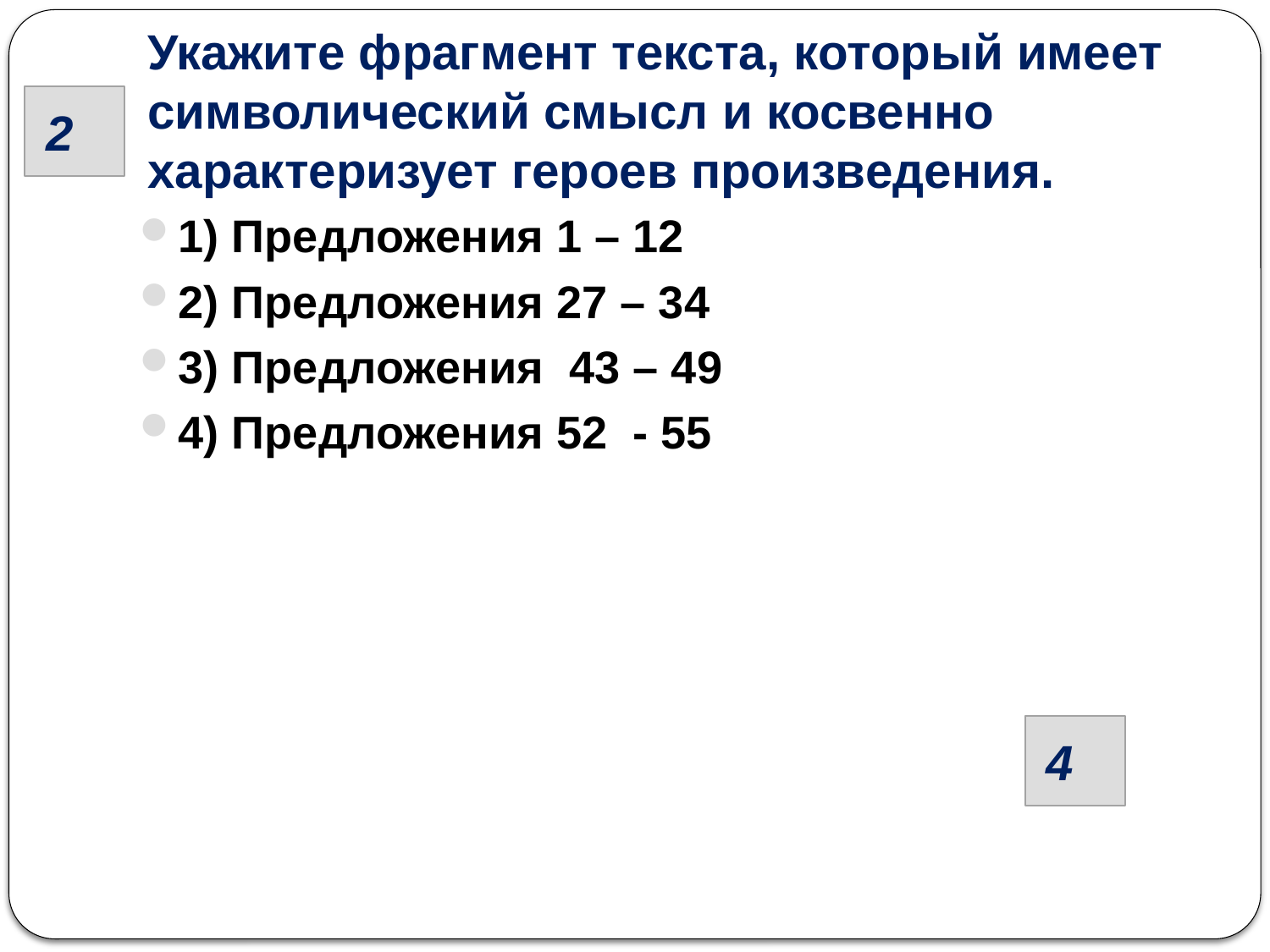

# Укажите фрагмент текста, который имеет символический смысл и косвенно характеризует героев произведения.
 2
1) Предложения 1 – 12
2) Предложения 27 – 34
3) Предложения  43 – 49
4) Предложения 52  - 55

 4